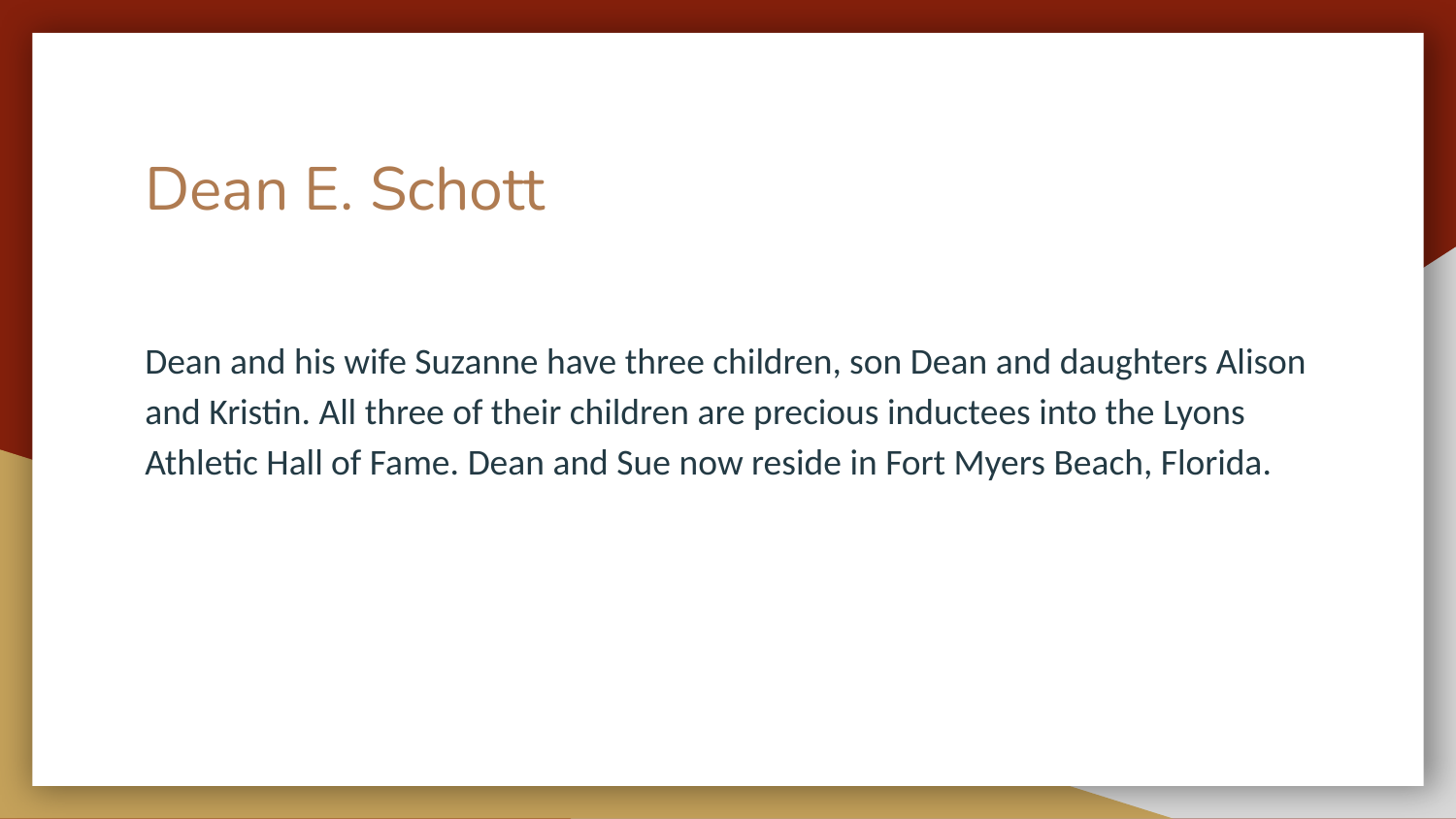

# Dean E. Schott
Dean and his wife Suzanne have three children, son Dean and daughters Alison and Kristin. All three of their children are precious inductees into the Lyons Athletic Hall of Fame. Dean and Sue now reside in Fort Myers Beach, Florida.